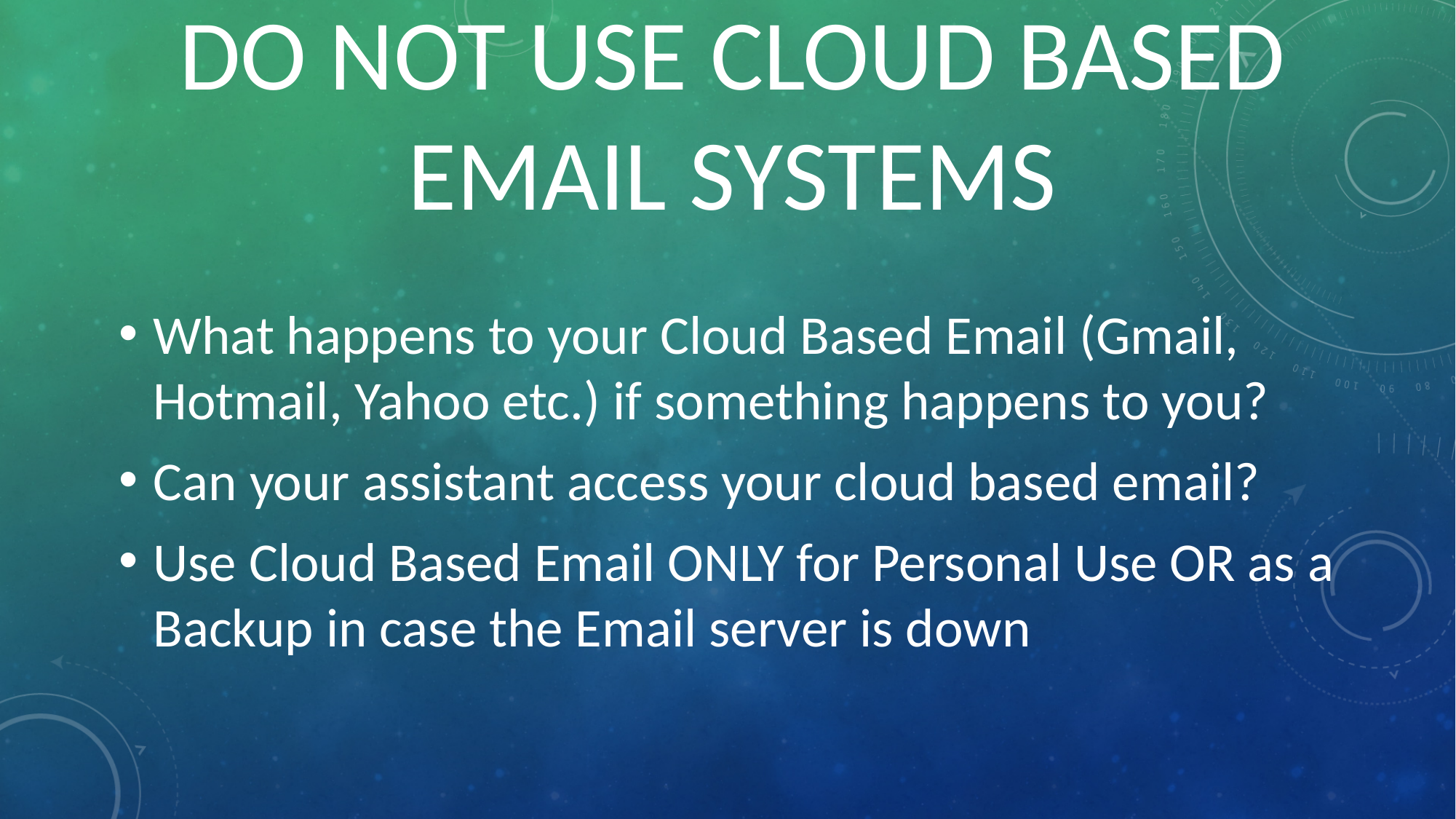

# Do not use cloud based email systems
What happens to your Cloud Based Email (Gmail, Hotmail, Yahoo etc.) if something happens to you?
Can your assistant access your cloud based email?
Use Cloud Based Email ONLY for Personal Use OR as a Backup in case the Email server is down